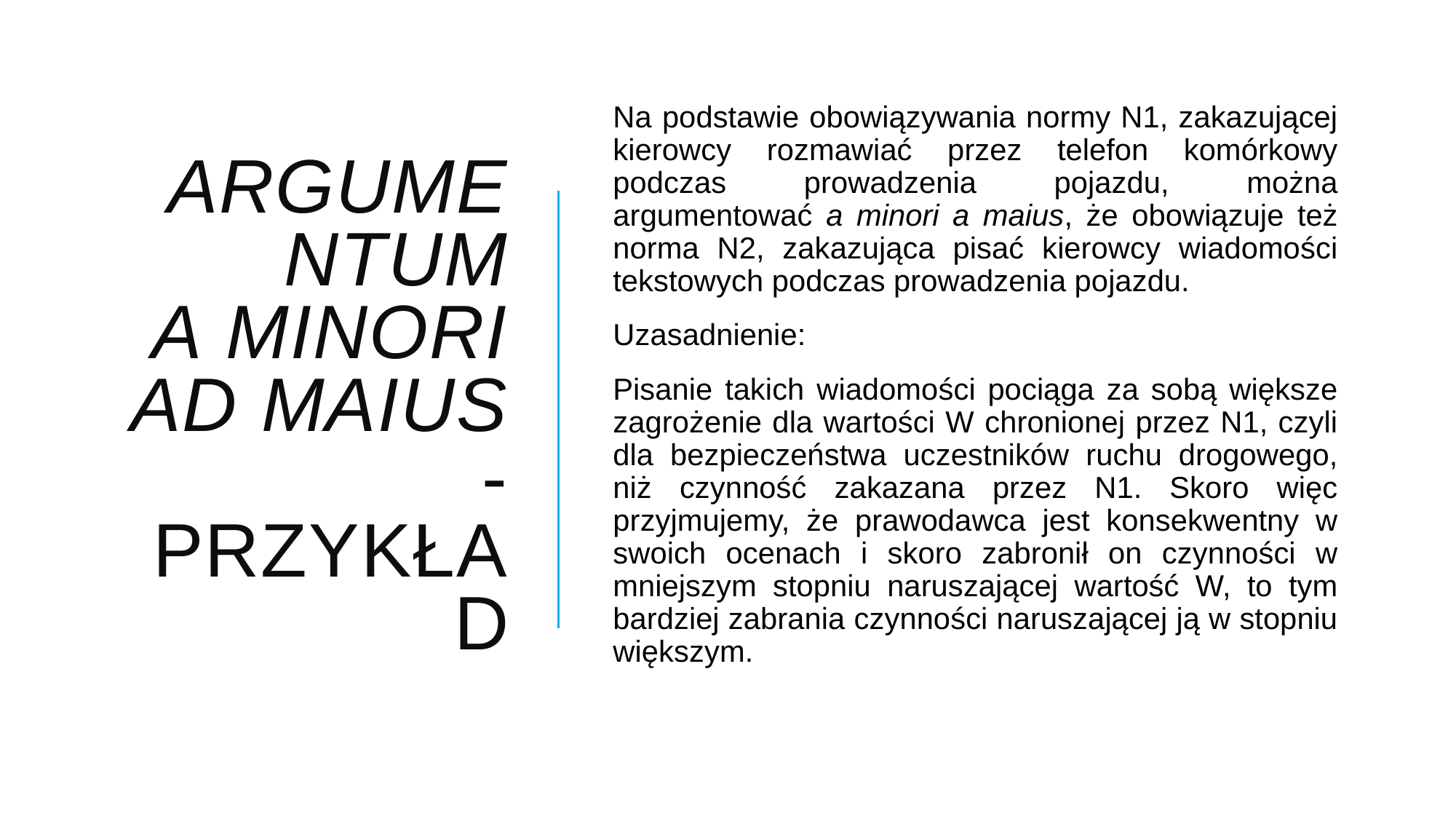

# argumentum a minori ad maius - przykład
Na podstawie obowiązywania normy N1, zakazującej kierowcy rozmawiać przez telefon komórkowy podczas prowadzenia pojazdu, można argumentować a minori a maius, że obowiązuje też norma N2, zakazująca pisać kierowcy wiadomości tekstowych podczas prowadzenia pojazdu.
Uzasadnienie:
Pisanie takich wiadomości pociąga za sobą większe zagrożenie dla wartości W chronionej przez N1, czyli dla bezpieczeństwa uczestników ruchu drogowego, niż czynność zakazana przez N1. Skoro więc przyjmujemy, że prawodawca jest konsekwentny w swoich ocenach i skoro zabronił on czynności w mniejszym stopniu naruszającej wartość W, to tym bardziej zabrania czynności naruszającej ją w stopniu większym.